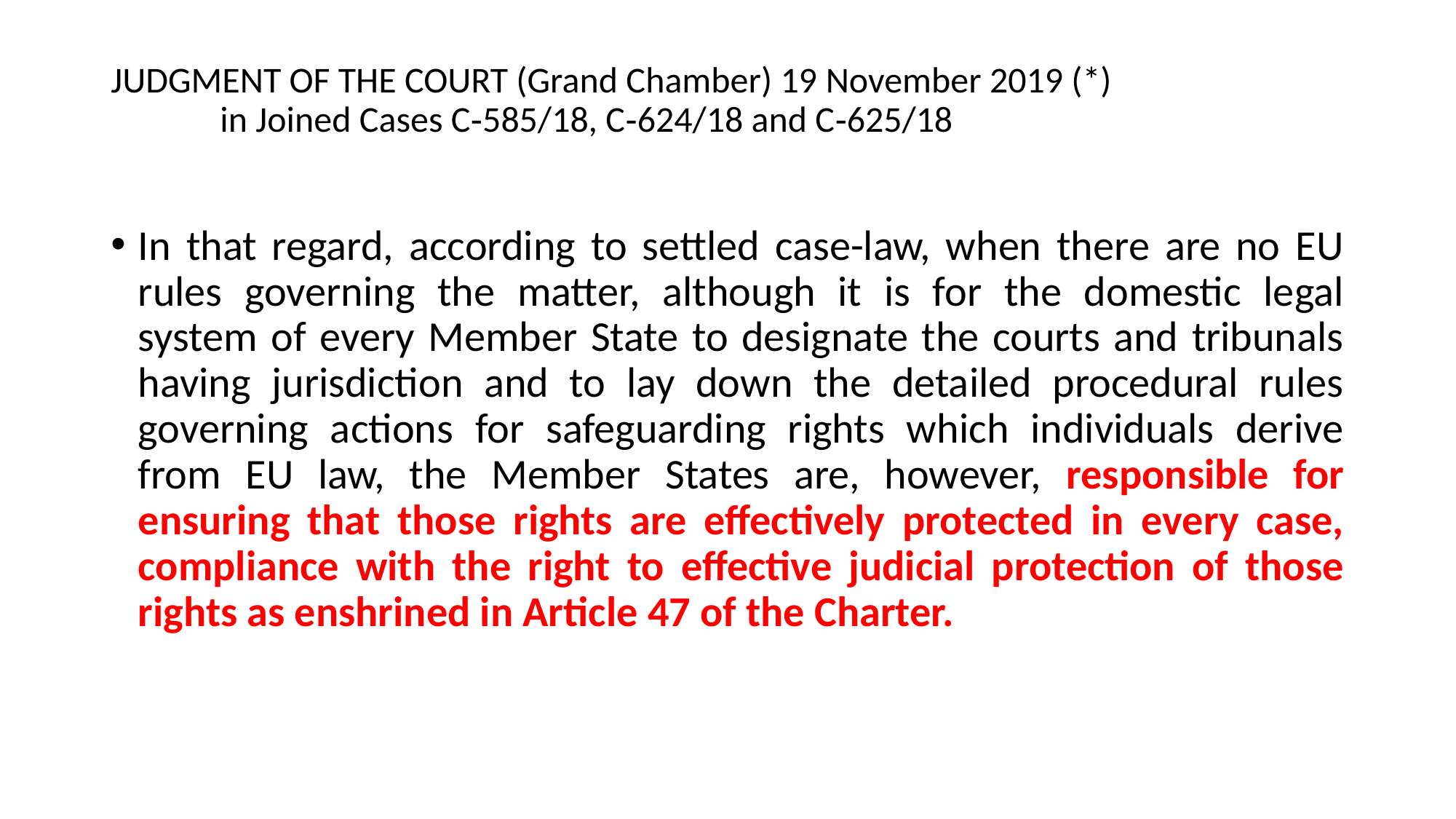

# JUDGMENT OF THE COURT (Grand Chamber) 19 November 2019 (*) in Joined Cases C‑585/18, C‑624/18 and C‑625/18
In that regard, according to settled case-law, when there are no EU rules governing the matter, although it is for the domestic legal system of every Member State to designate the courts and tribunals having jurisdiction and to lay down the detailed procedural rules governing actions for safeguarding rights which individuals derive from EU law, the Member States are, however, responsible for ensuring that those rights are effectively protected in every case, compliance with the right to effective judicial protection of those rights as enshrined in Article 47 of the Charter.